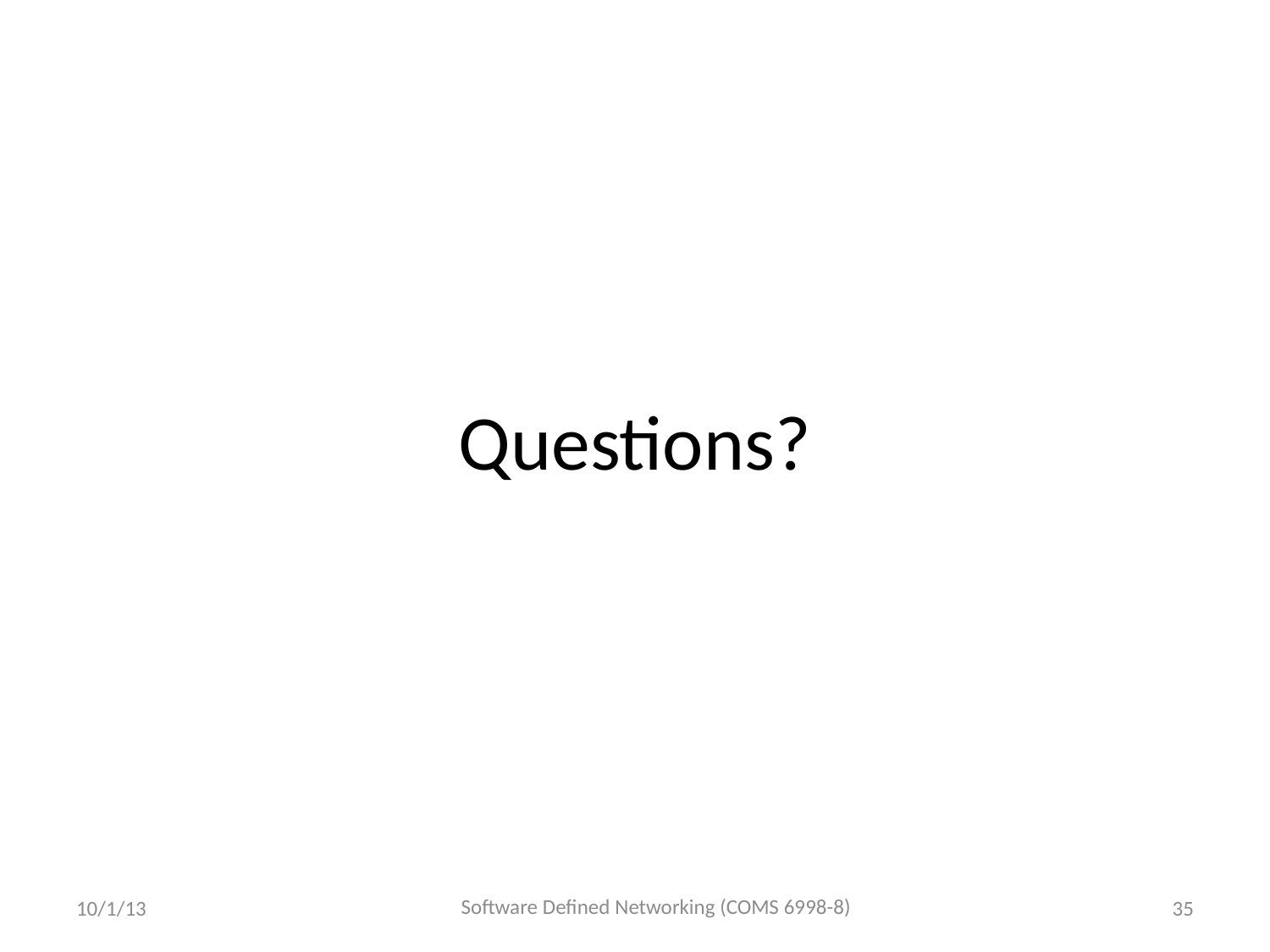

# Questions?
Software Defined Networking (COMS 6998-8)
10/1/13
35